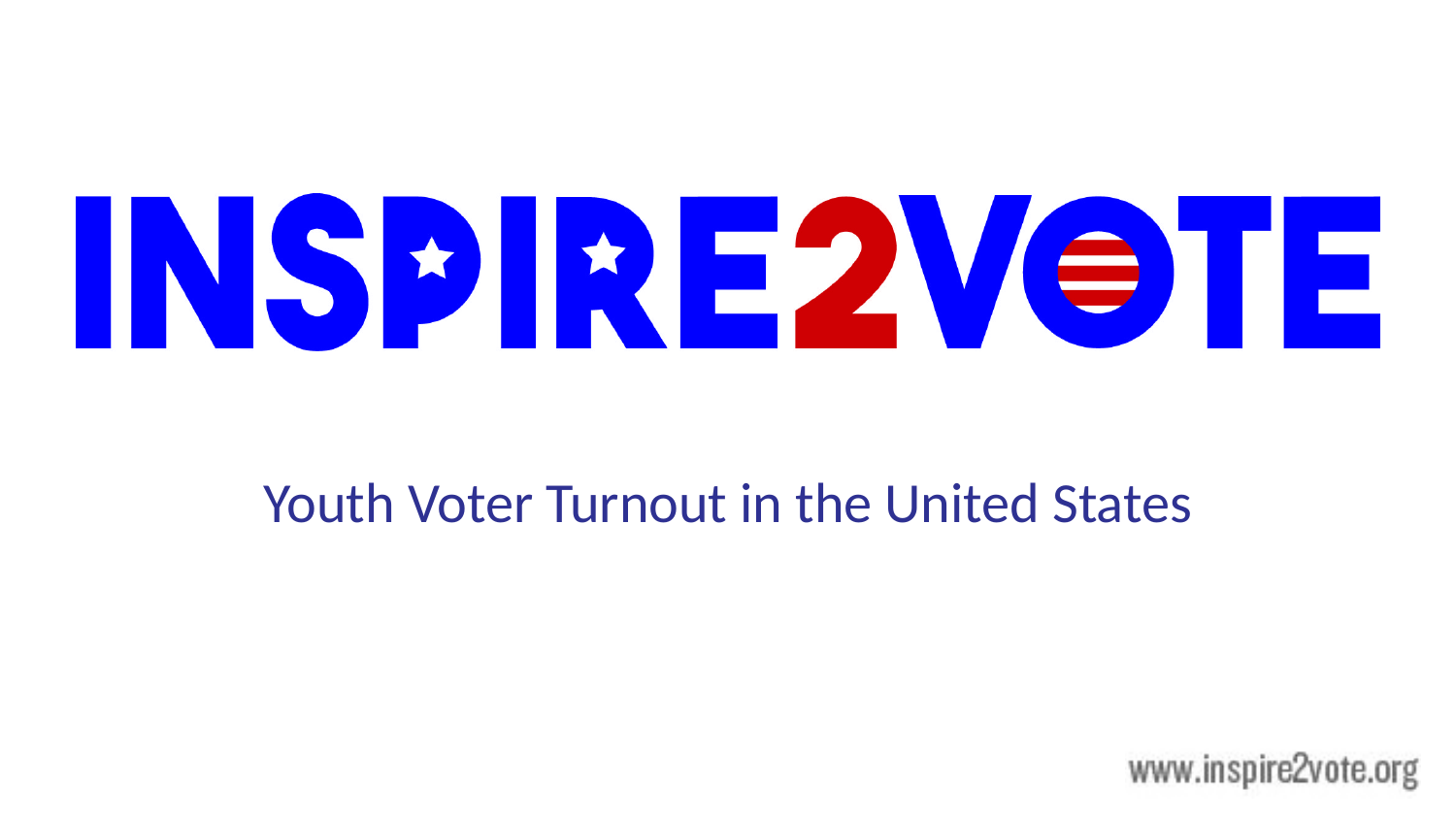

Youth Voter Turnout in the United States